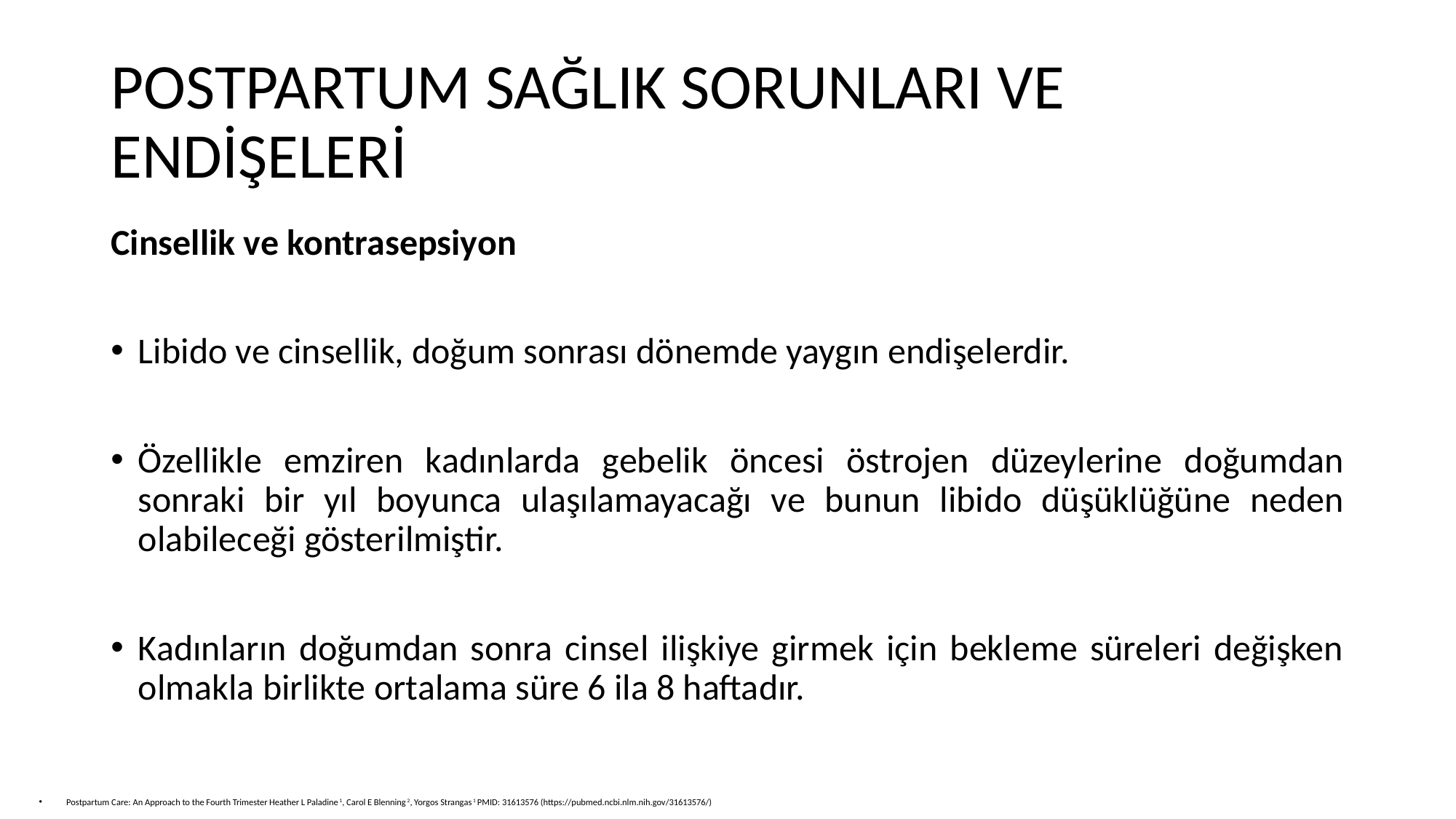

# POSTPARTUM SAĞLIK SORUNLARI VE ENDİŞELERİ
Cinsellik ve kontrasepsiyon

Libido ve cinsellik, doğum sonrası dönemde yaygın endişelerdir.

Özellikle emziren kadınlarda gebelik öncesi östrojen düzeylerine doğumdan sonraki bir yıl boyunca ulaşılamayacağı ve bunun libido düşüklüğüne neden olabileceği gösterilmiştir.

Kadınların doğumdan sonra cinsel ilişkiye girmek için bekleme süreleri değişken olmakla birlikte ortalama süre 6 ila 8 haftadır.
Postpartum Care: An Approach to the Fourth Trimester Heather L Paladine 1, Carol E Blenning 2, Yorgos Strangas 1 PMID: 31613576 (https://pubmed.ncbi.nlm.nih.gov/31613576/)